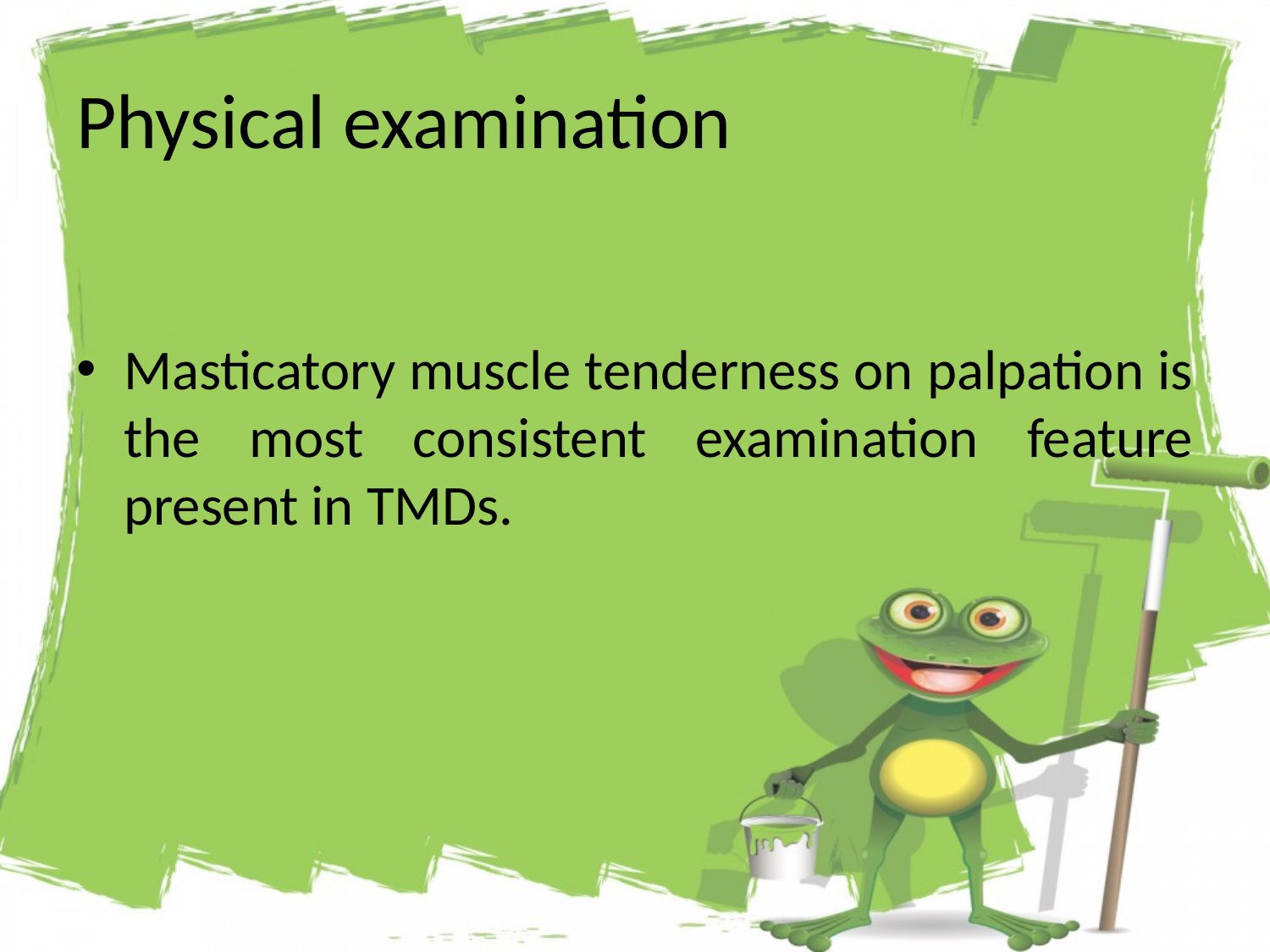

# Physical examination

Masticatory muscle tenderness on palpation is the most consistent examination feature present in TMDs.